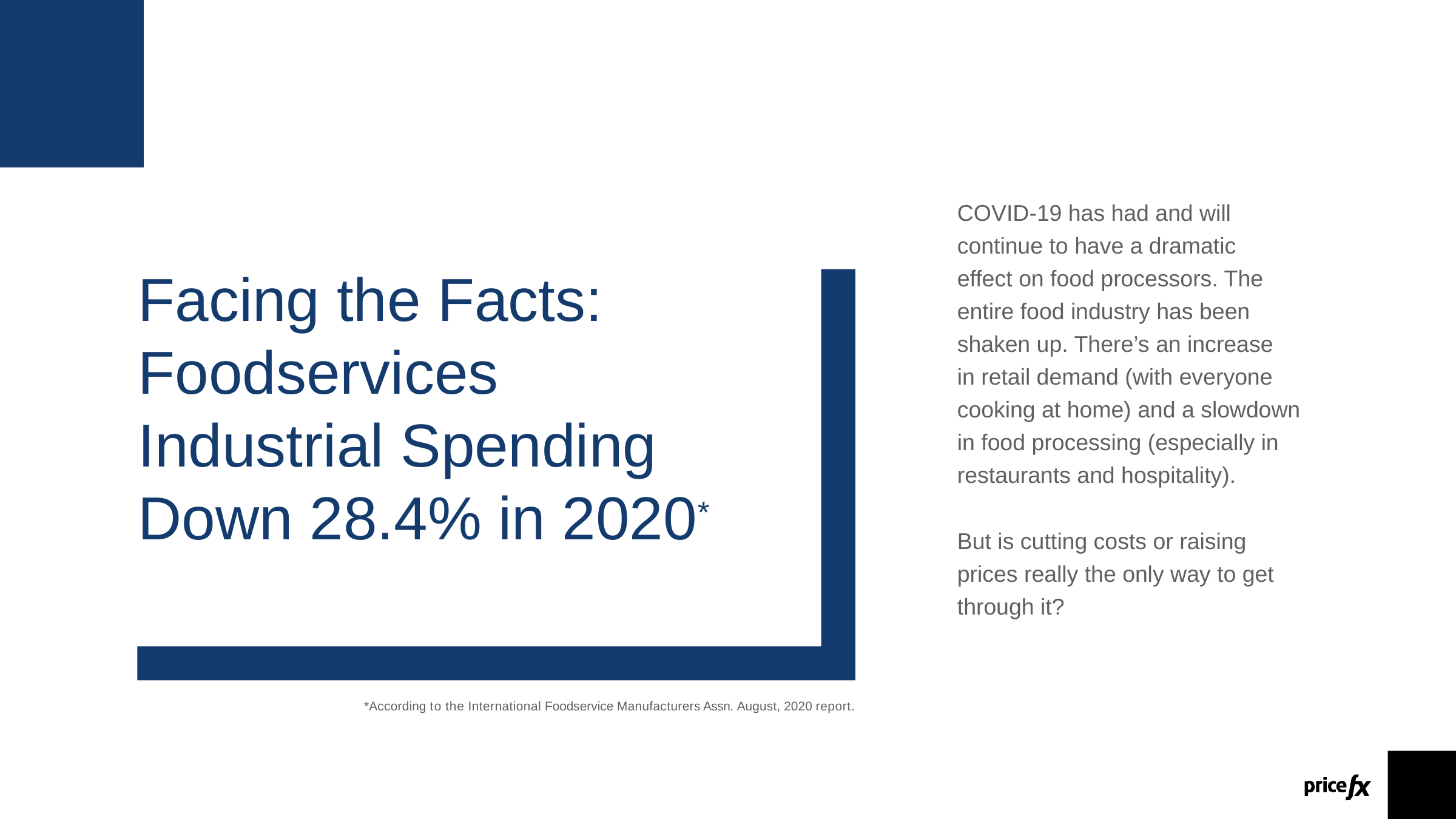

COVID-19 has had and will  continue to have a dramatic  effect on food processors. The  entire food industry has been  shaken up. There’s an increase  in retail demand (with everyone
cooking at home) and a slowdown  in food processing (especially in  restaurants and hospitality).
# Facing the Facts:  Foodservices  Industrial Spending  Down 28.4% in 2020*
But is cutting costs or raising  prices really the only way to get  through it?
*According to the International Foodservice Manufacturers Assn. August, 2020 report.